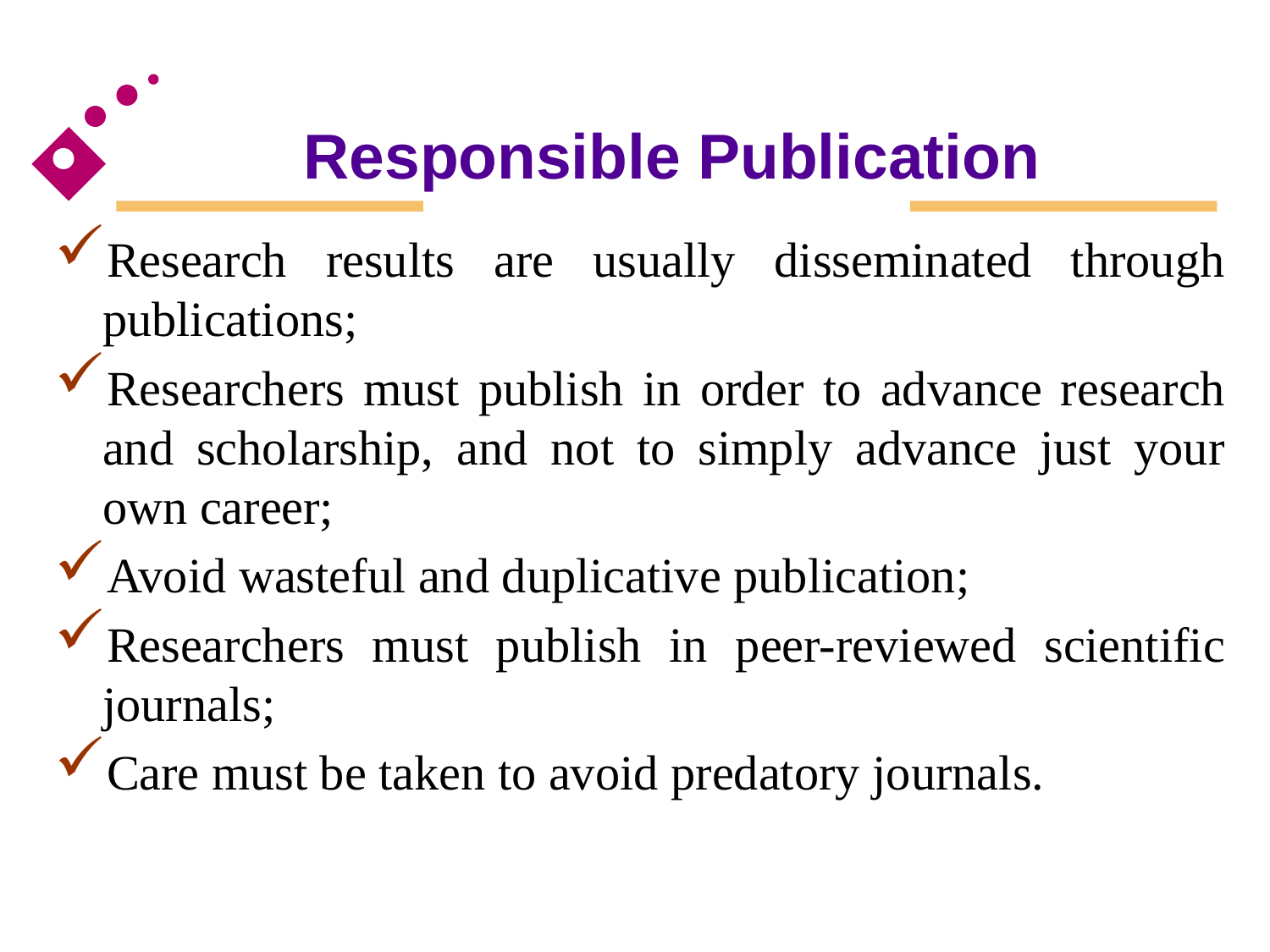

# Responsible Publication
Research results are usually disseminated through publications;
Researchers must publish in order to advance research and scholarship, and not to simply advance just your own career;
Avoid wasteful and duplicative publication;
Researchers must publish in peer-reviewed scientific journals;
Care must be taken to avoid predatory journals.